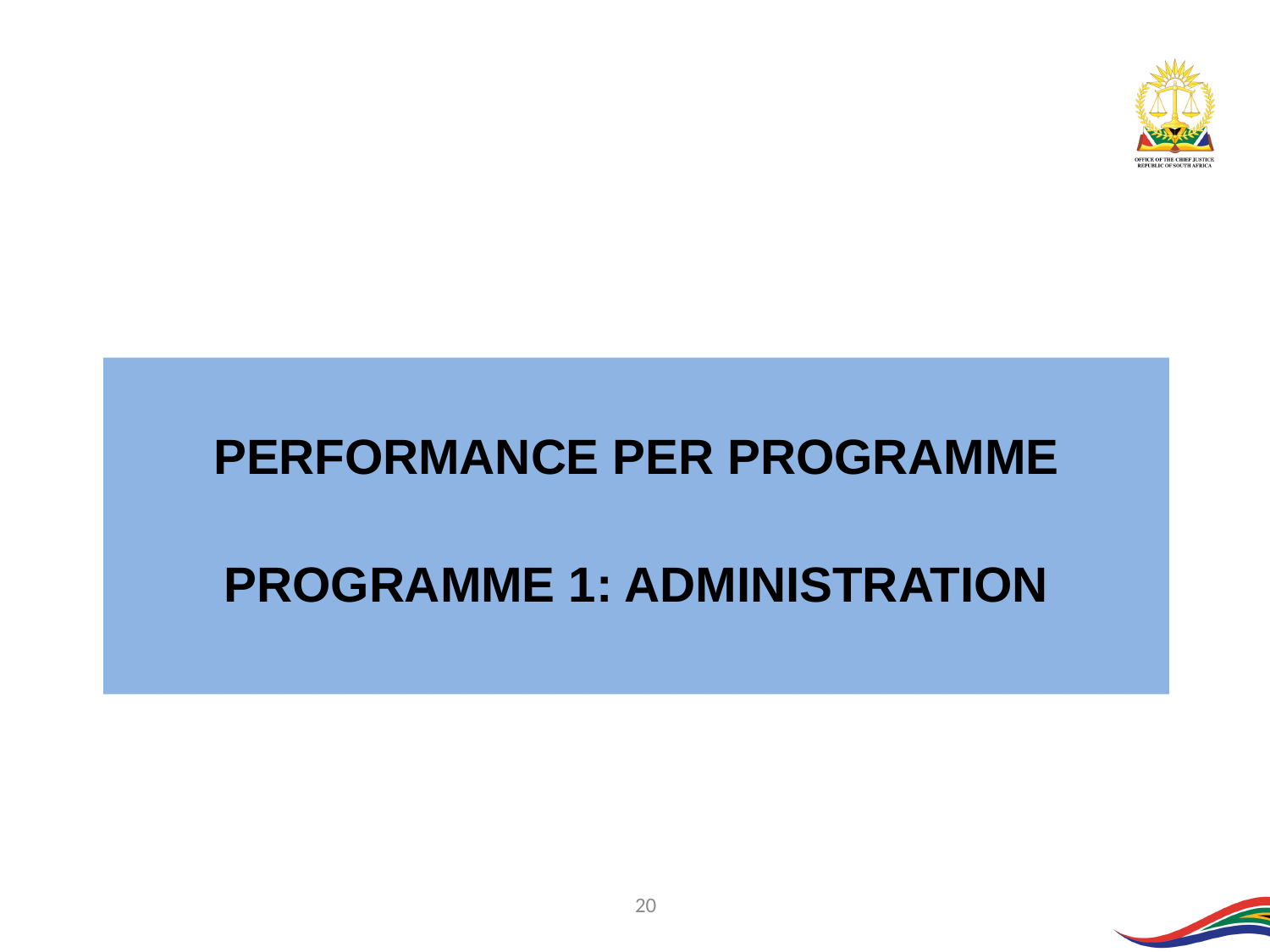

PERFORMANCE PER PROGRAMME
PROGRAMME 1: ADMINISTRATION

20